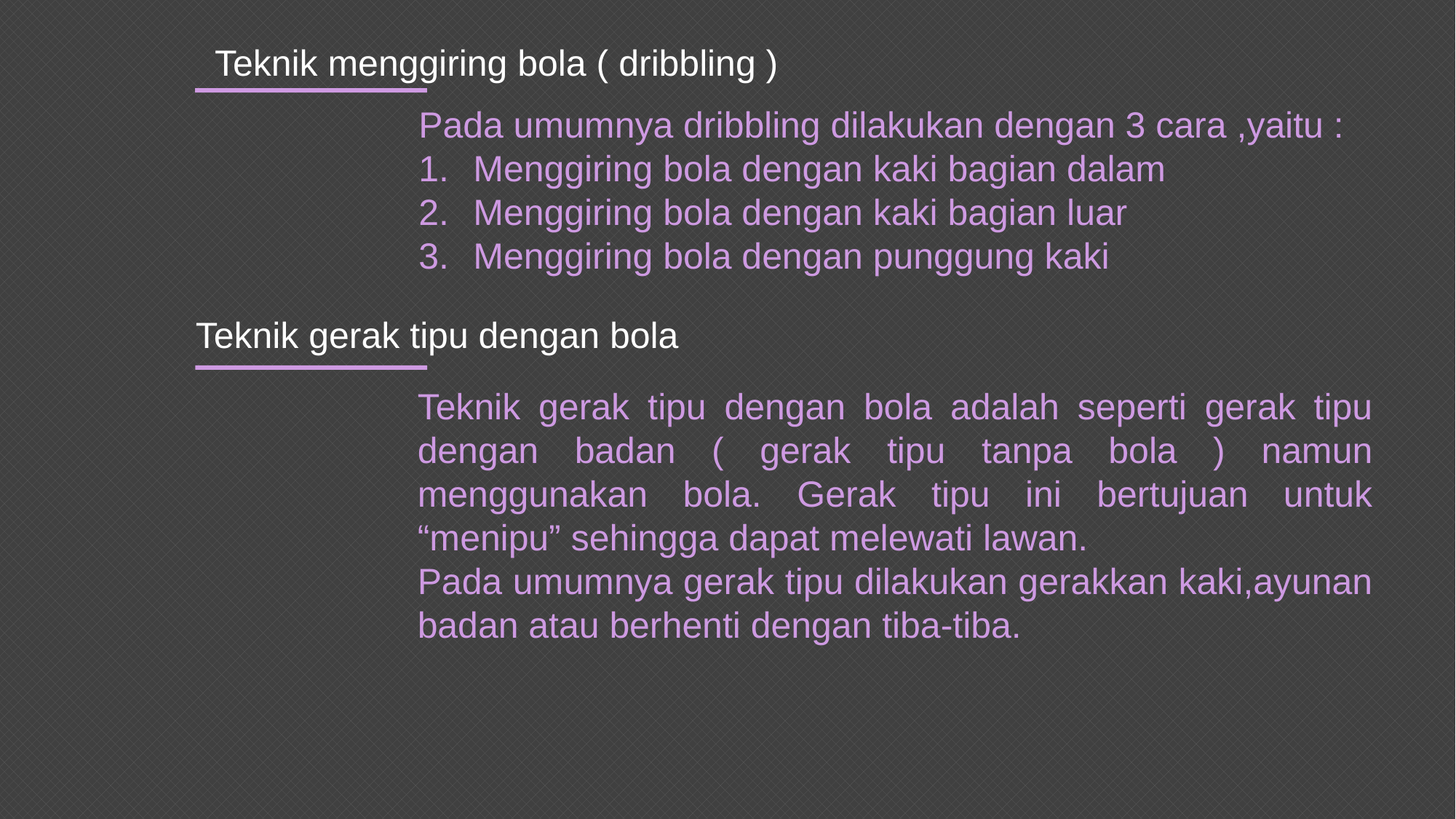

Teknik menggiring bola ( dribbling )

Pada umumnya dribbling dilakukan dengan 3 cara ,yaitu :
Menggiring bola dengan kaki bagian dalam
Menggiring bola dengan kaki bagian luar
Menggiring bola dengan punggung kaki
Teknik gerak tipu dengan bola

Teknik gerak tipu dengan bola adalah seperti gerak tipu dengan badan ( gerak tipu tanpa bola ) namun menggunakan bola. Gerak tipu ini bertujuan untuk “menipu” sehingga dapat melewati lawan.
Pada umumnya gerak tipu dilakukan gerakkan kaki,ayunan badan atau berhenti dengan tiba-tiba.